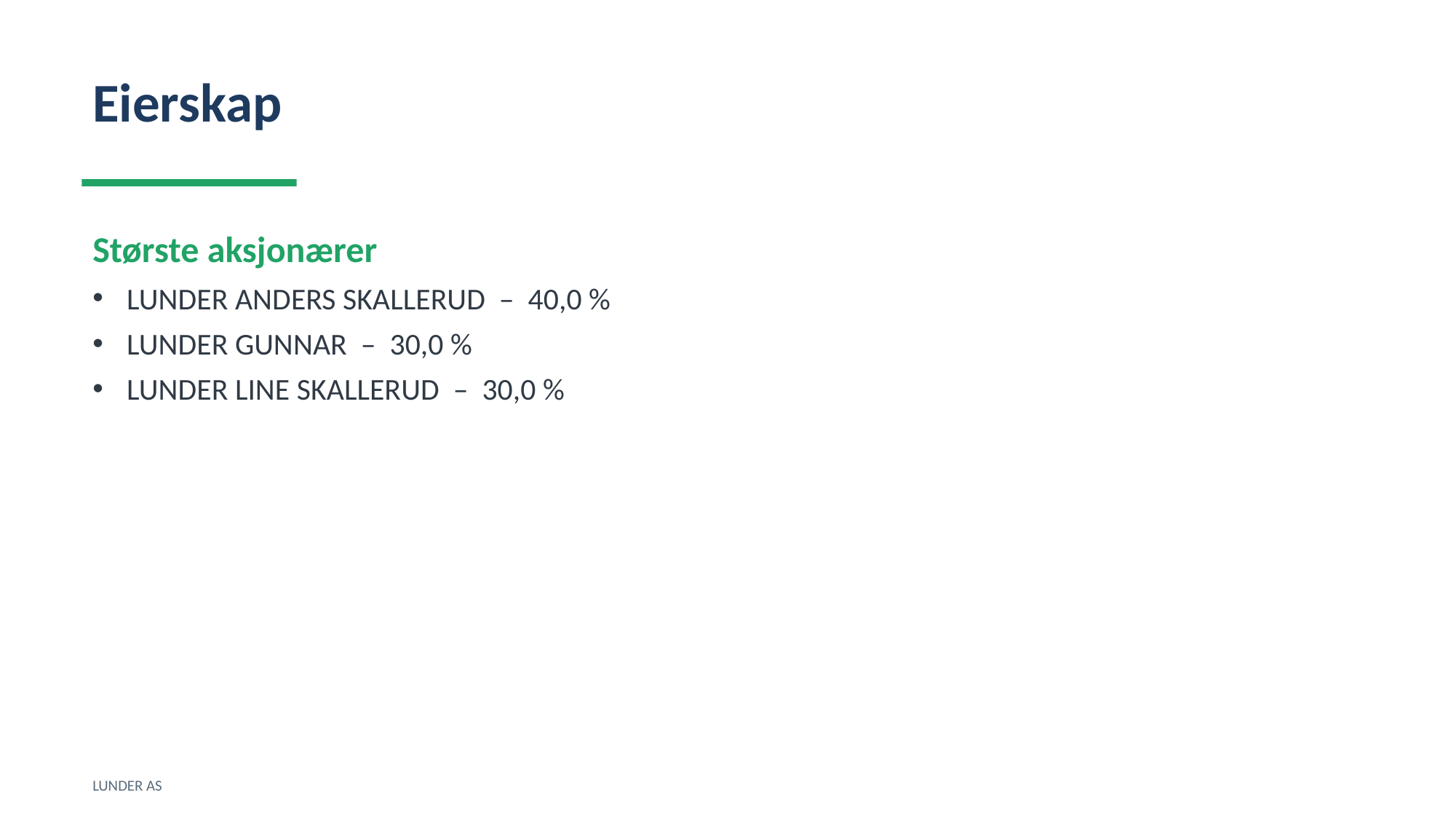

Eierskap

Største aksjonærer
LUNDER ANDERS SKALLERUD  –  40,0 %
LUNDER GUNNAR  –  30,0 %
LUNDER LINE SKALLERUD  –  30,0 %
LUNDER AS